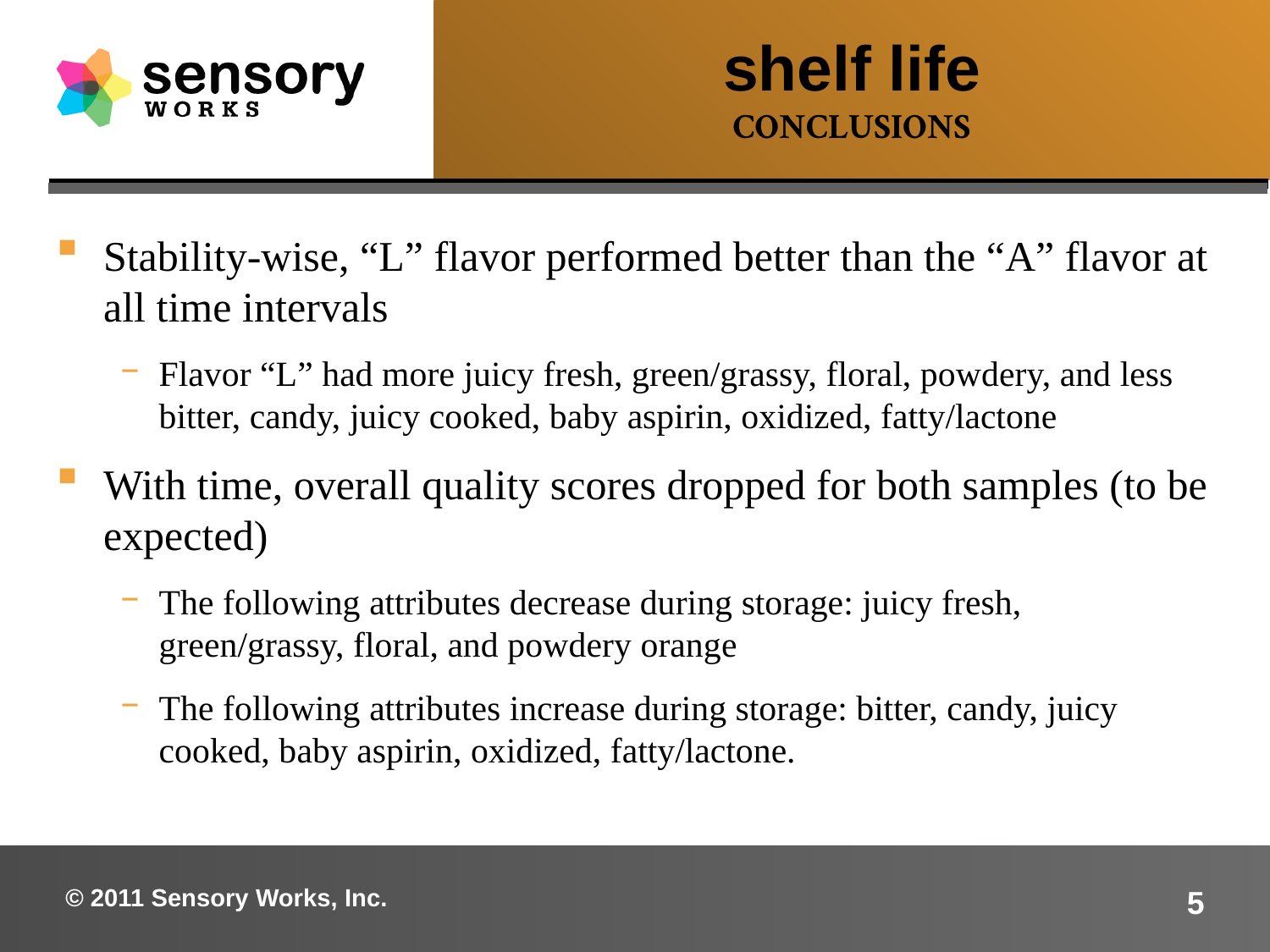

shelf life
CONCLUSIONS
Stability-wise, “L” flavor performed better than the “A” flavor at all time intervals
Flavor “L” had more juicy fresh, green/grassy, floral, powdery, and less bitter, candy, juicy cooked, baby aspirin, oxidized, fatty/lactone
With time, overall quality scores dropped for both samples (to be expected)
The following attributes decrease during storage: juicy fresh, green/grassy, floral, and powdery orange
The following attributes increase during storage: bitter, candy, juicy cooked, baby aspirin, oxidized, fatty/lactone.

© 2011 Sensory Works, Inc.
5